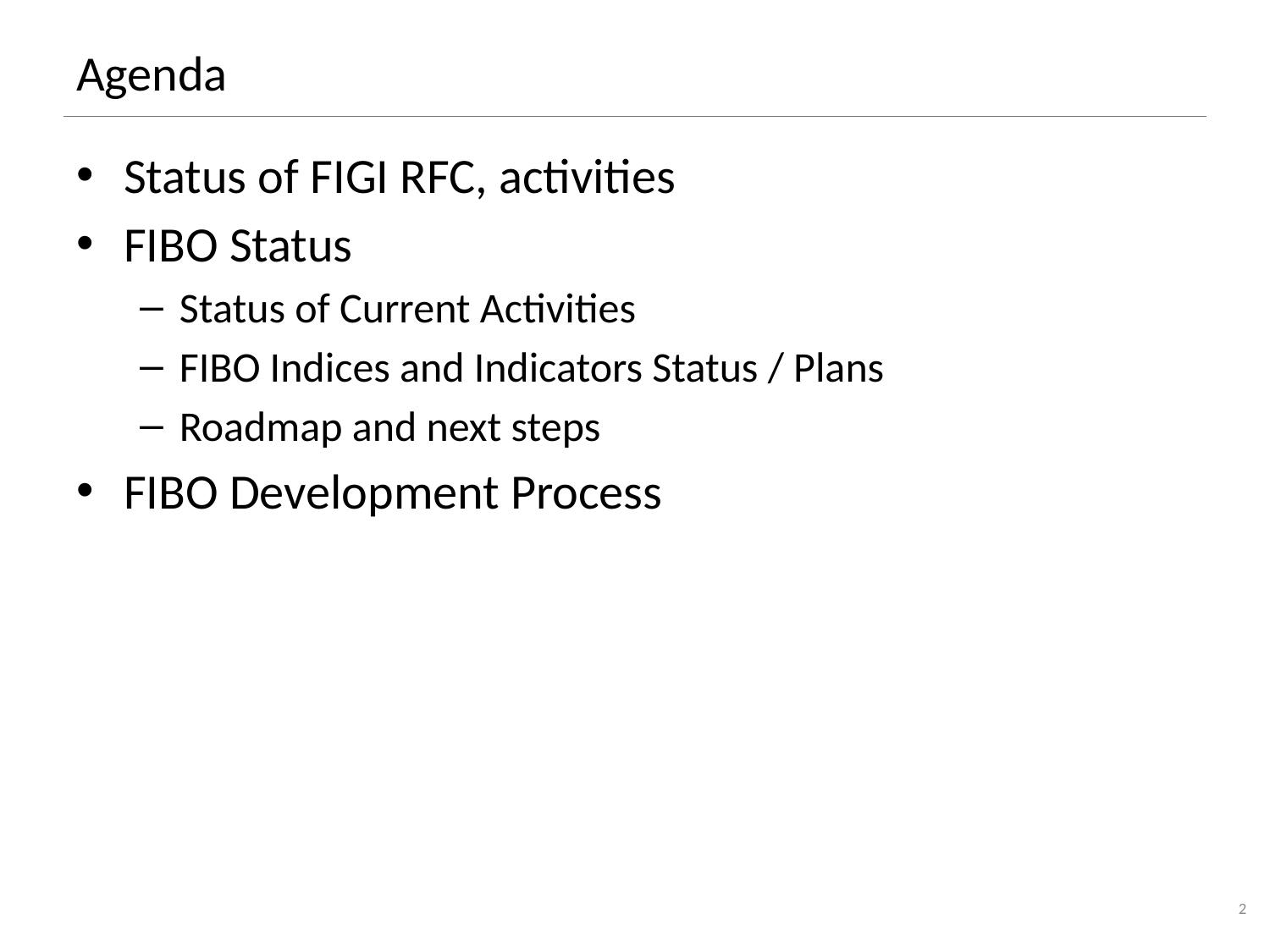

# Agenda
Status of FIGI RFC, activities
FIBO Status
Status of Current Activities
FIBO Indices and Indicators Status / Plans
Roadmap and next steps
FIBO Development Process
2